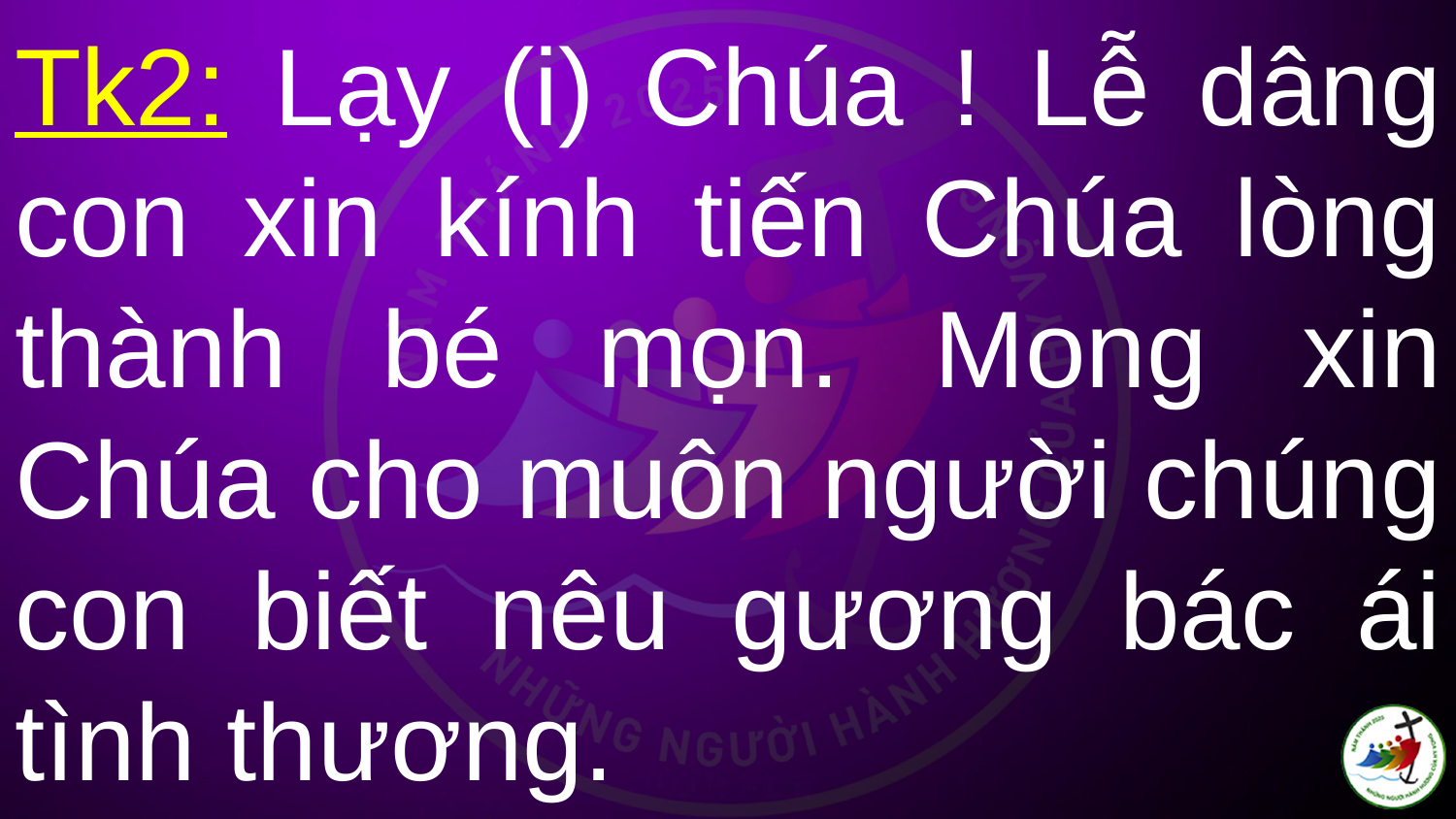

# Tk2: Lạy (i) Chúa ! Lễ dâng con xin kính tiến Chúa lòng thành bé mọn. Mong xin Chúa cho muôn người chúng con biết nêu gương bác ái tình thương.